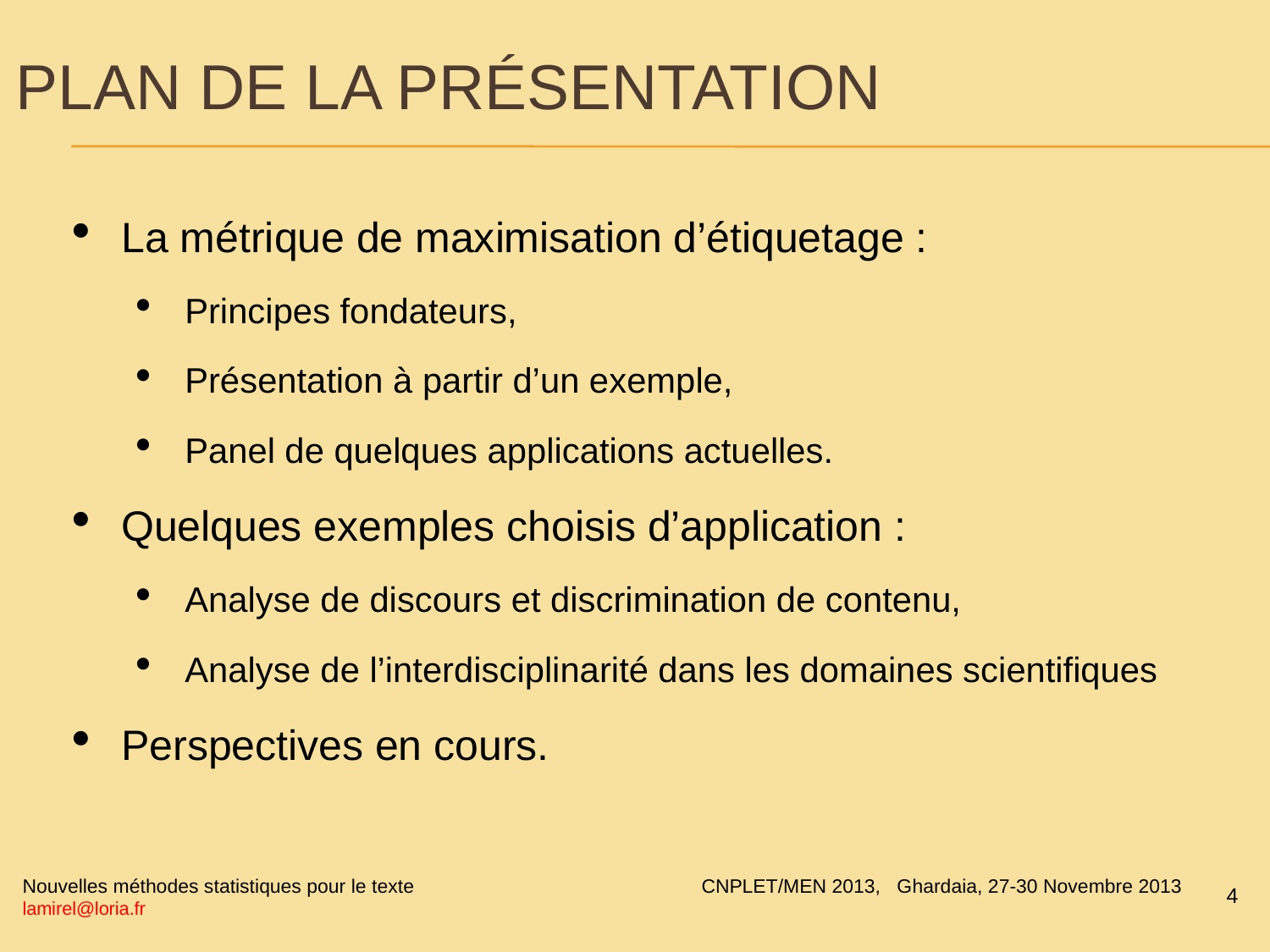

Plan de la présentation
La métrique de maximisation d’étiquetage :
Principes fondateurs,
Présentation à partir d’un exemple,
Panel de quelques applications actuelles.
Quelques exemples choisis d’application :
Analyse de discours et discrimination de contenu,
Analyse de l’interdisciplinarité dans les domaines scientifiques
Perspectives en cours.